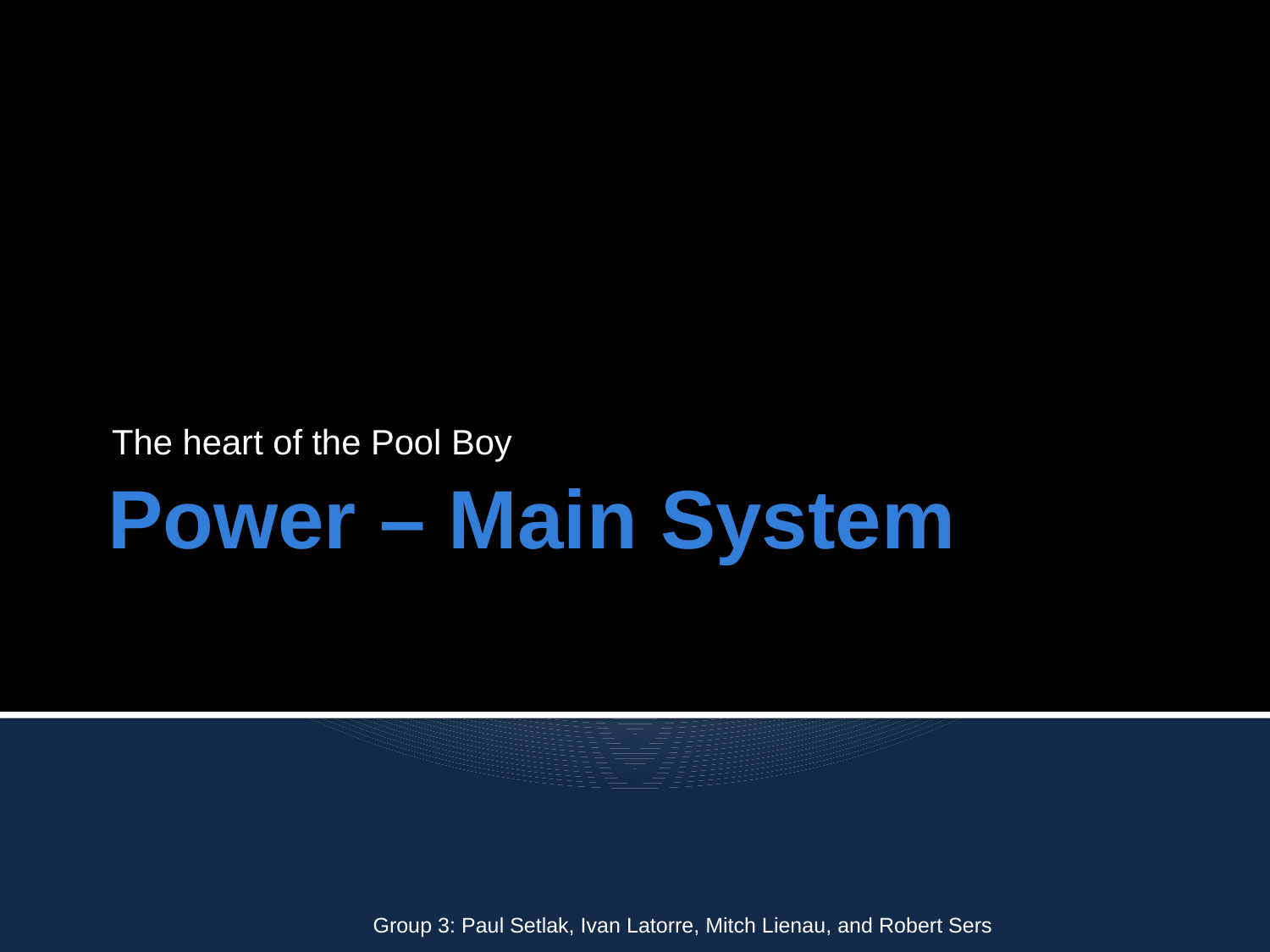

The heart of the Pool Boy
# Power – Main System
Group 3: Paul Setlak, Ivan Latorre, Mitch Lienau, and Robert Sers